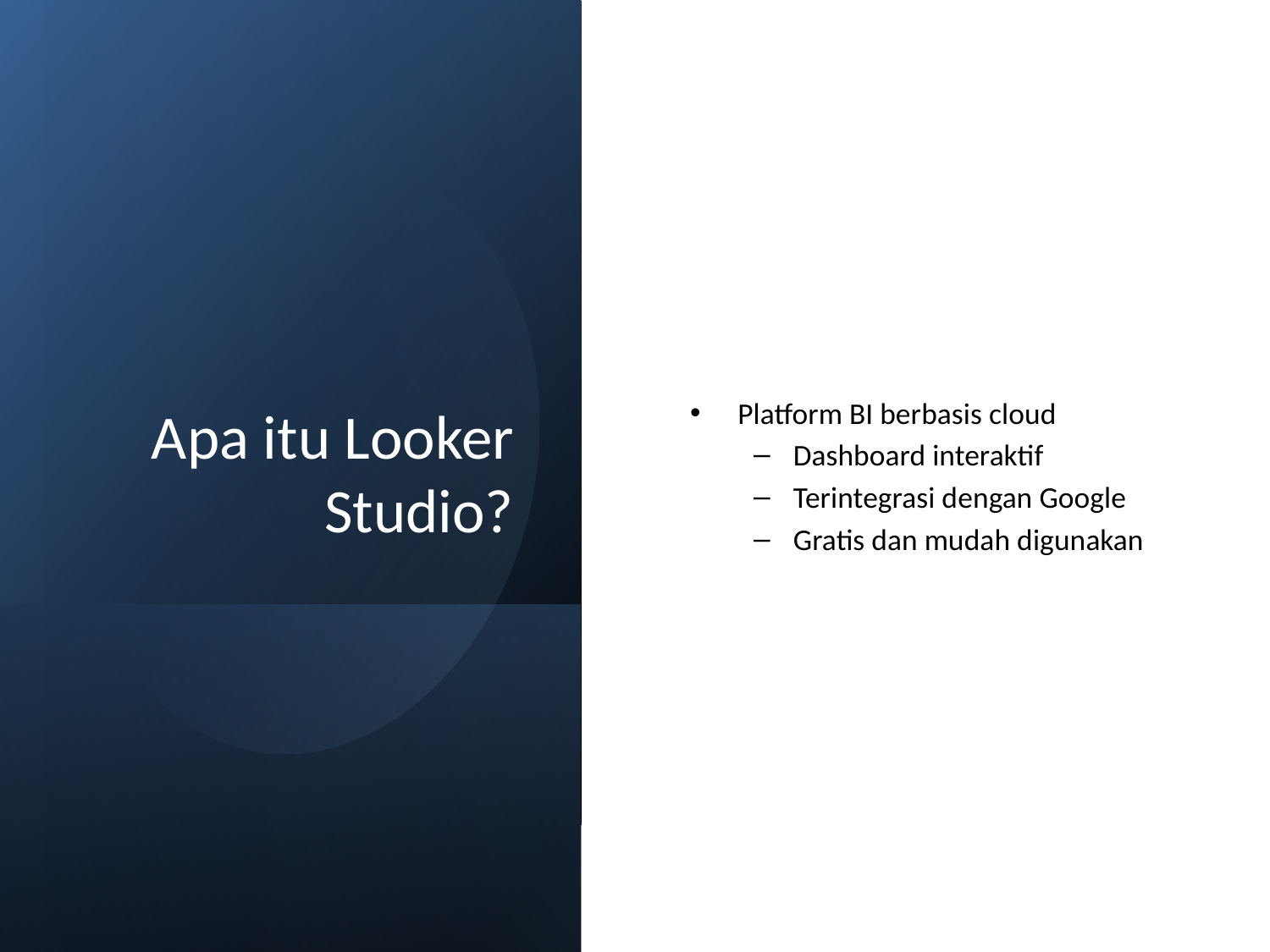

# Apa itu Looker Studio?
Platform BI berbasis cloud
Dashboard interaktif
Terintegrasi dengan Google
Gratis dan mudah digunakan